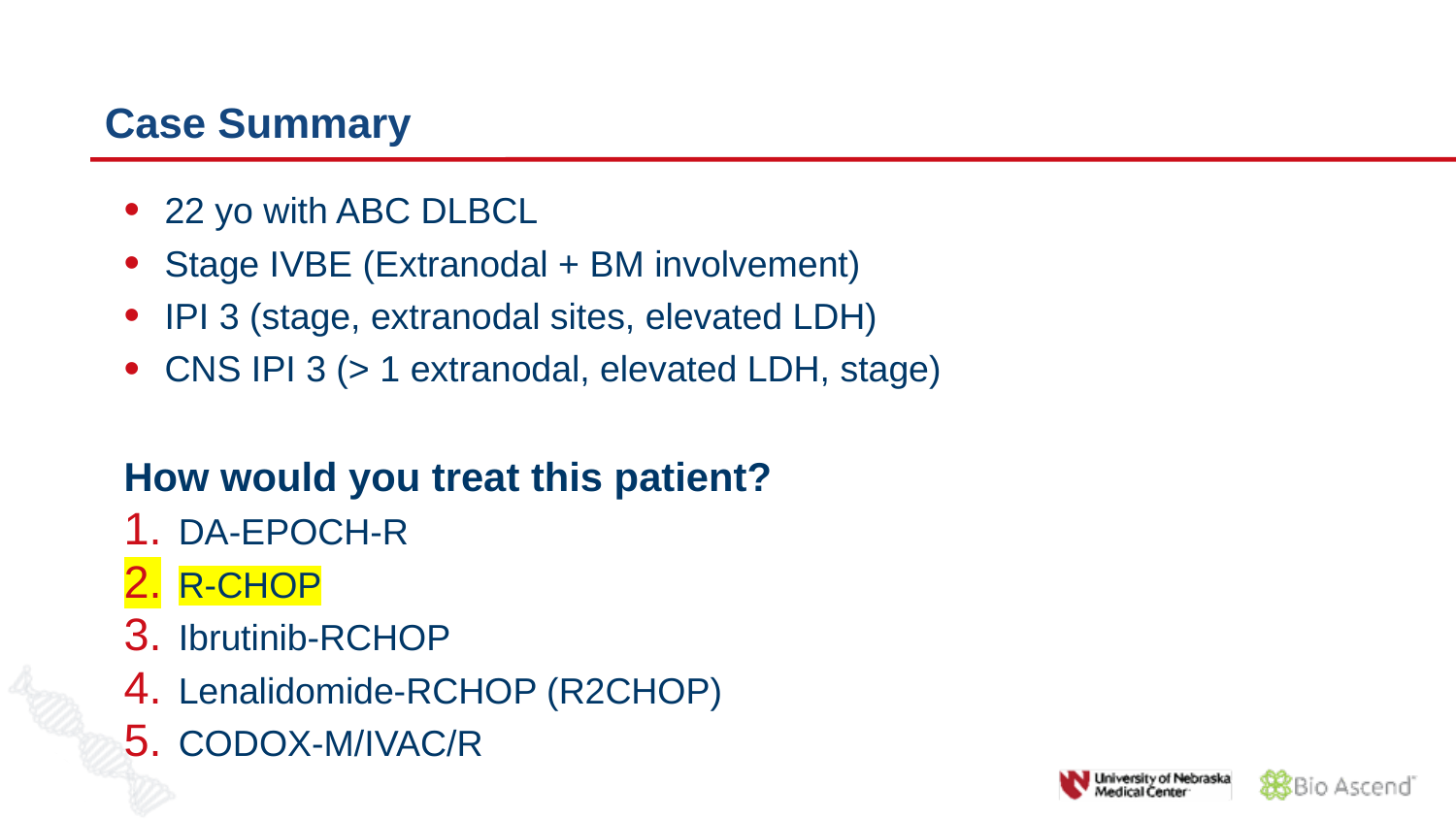

# Case Summary
22 yo with ABC DLBCL
Stage IVBE (Extranodal + BM involvement)
IPI 3 (stage, extranodal sites, elevated LDH)
CNS IPI 3 (> 1 extranodal, elevated LDH, stage)

How would you treat this patient?
DA-EPOCH-R
R-CHOP
Ibrutinib-RCHOP
Lenalidomide-RCHOP (R2CHOP)
CODOX-M/IVAC/R